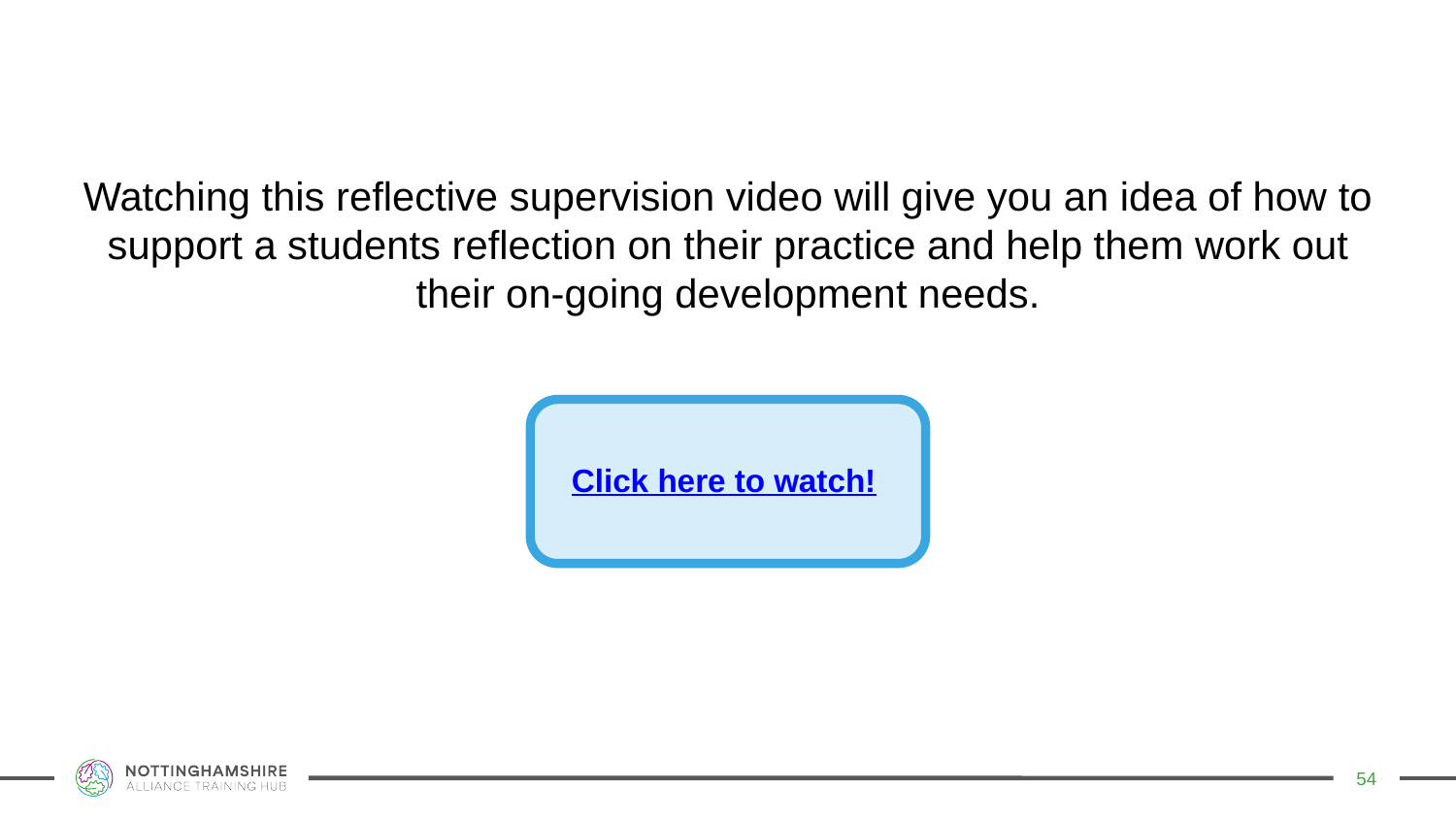

https://www.youtube.com/watch?v=fWHnbCRYvbc
Watching this reflective supervision video will give you an idea of how to support a students reflection on their practice and help them work out their on-going development needs.

Click here to watch!